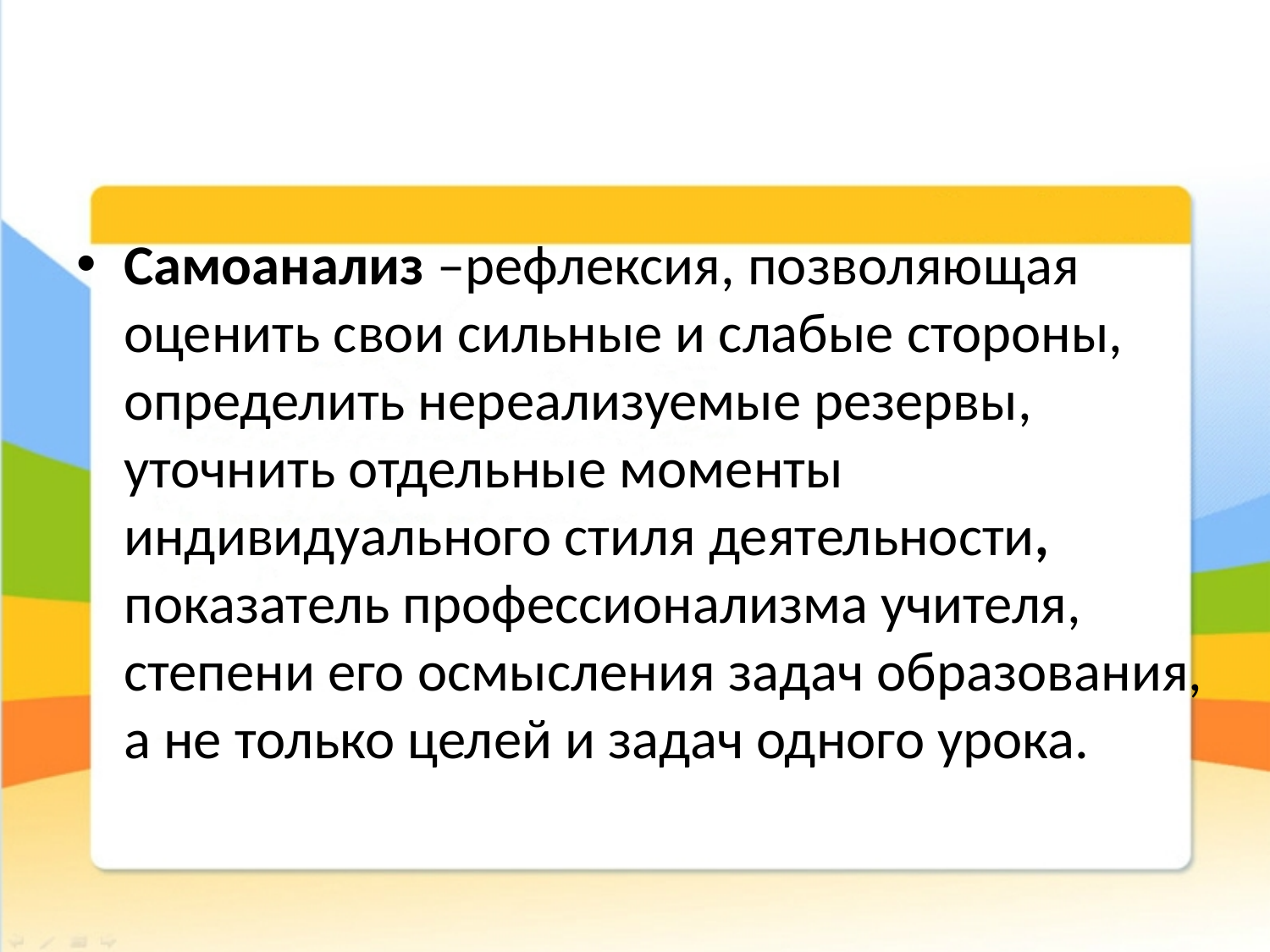

#
Самоанализ –рефлексия, позволяющая оценить свои сильные и слабые стороны, определить нереализуемые резервы, уточнить отдельные моменты индивидуального стиля деятельности, показатель профессионализма учителя, степени его осмысления задач образования, а не только целей и задач одного урока.